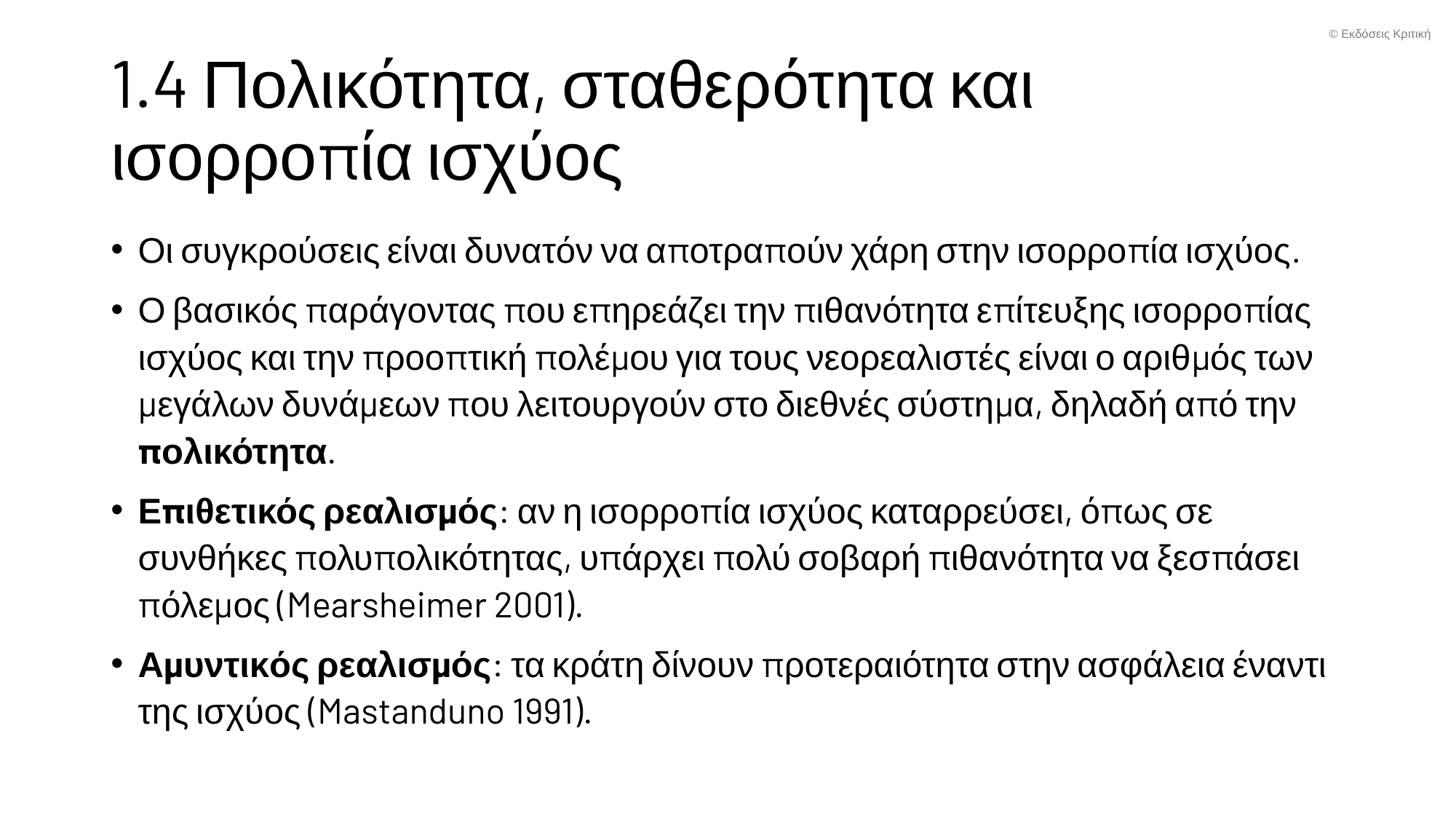

© Εκδόσεις Κριτική

# 1.4 Πολικότητα, σταθερότητα και ισορροπία ισχύος
Οι συγκρούσεις είναι δυνατόν να αποτραπούν χάρη στην ισορροπία ισχύος.
Ο βασικός παράγοντας που επηρεάζει την πιθανότητα επίτευξης ισορροπίας ισχύος και την προοπτική πολέμου για τους νεορεαλιστές είναι ο αριθμός των μεγάλων δυνάμεων που λειτουργούν στο διεθνές σύστημα, δηλαδή από την πολικότητα.
Επιθετικός ρεαλισμός: αν η ισορροπία ισχύος καταρρεύσει, όπως σε συνθήκες πολυπολικότητας, υπάρχει πολύ σοβαρή πιθανότητα να ξεσπάσει πόλεμος (Mearsheimer 2001).
Αμυντικός ρεαλισμός: τα κράτη δίνουν προτεραιότητα στην ασφάλεια έναντι της ισχύος (Mastanduno 1991).